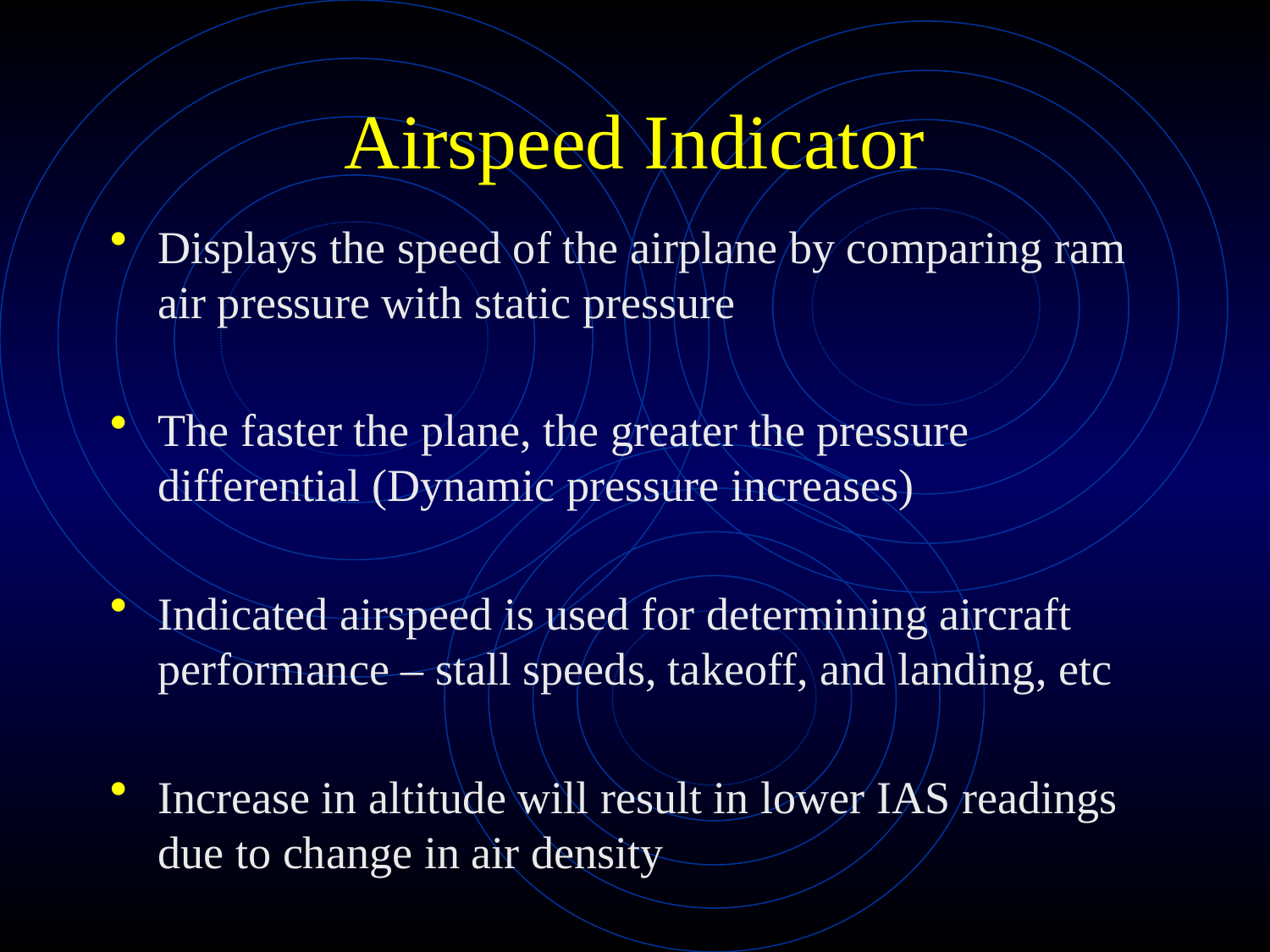

Airspeed Indicator
Displays the speed of the airplane by comparing ram air pressure with static pressure

The faster the plane, the greater the pressure differential (Dynamic pressure increases)

Indicated airspeed is used for determining aircraft performance – stall speeds, takeoff, and landing, etc

Increase in altitude will result in lower IAS readings due to change in air density